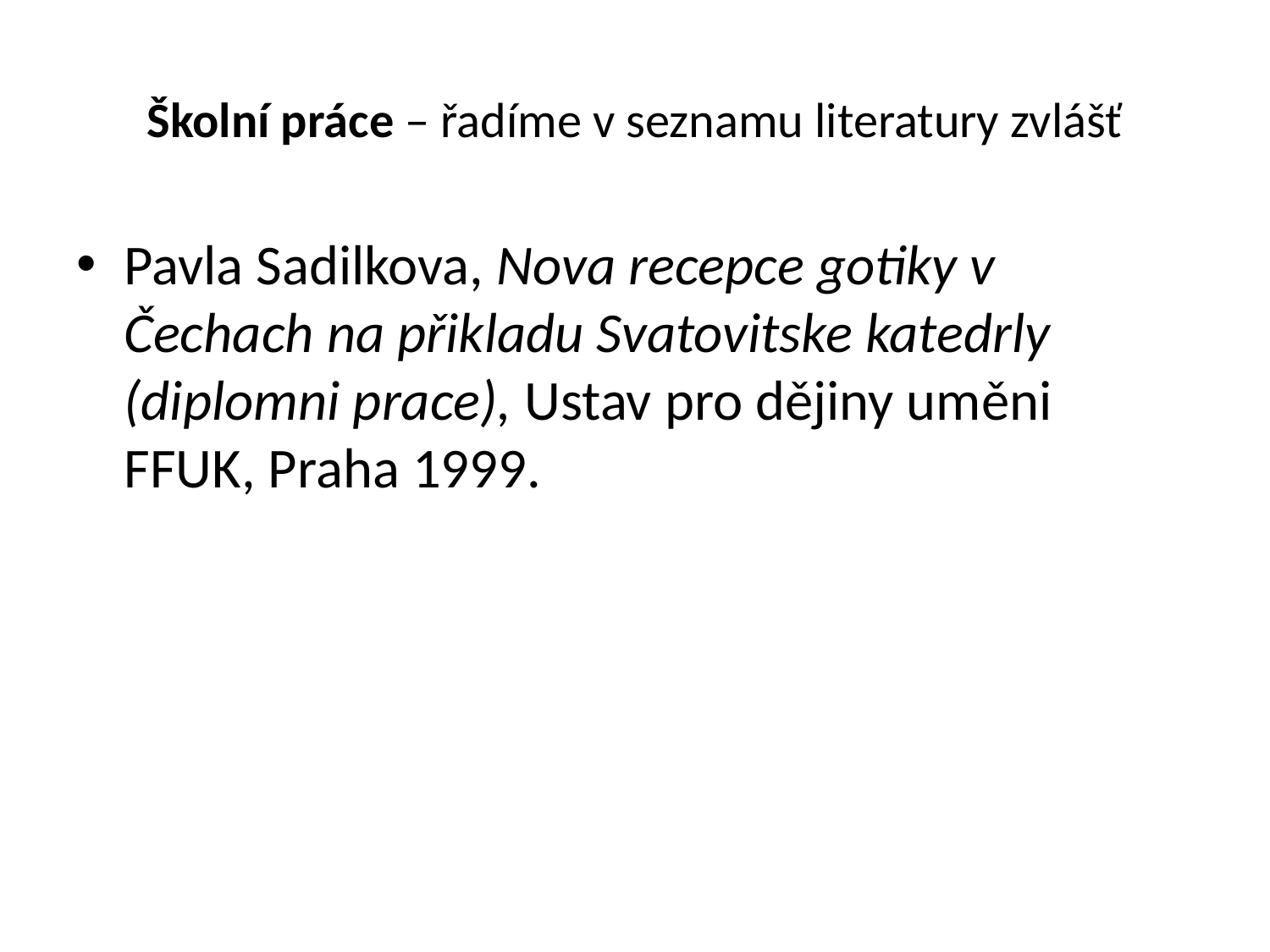

# Školní práce – řadíme v seznamu literatury zvlášť
Pavla Sadilkova, Nova recepce gotiky v Čechach na přikladu Svatovitske katedrly (diplomni prace), Ustav pro dějiny uměni FFUK, Praha 1999.